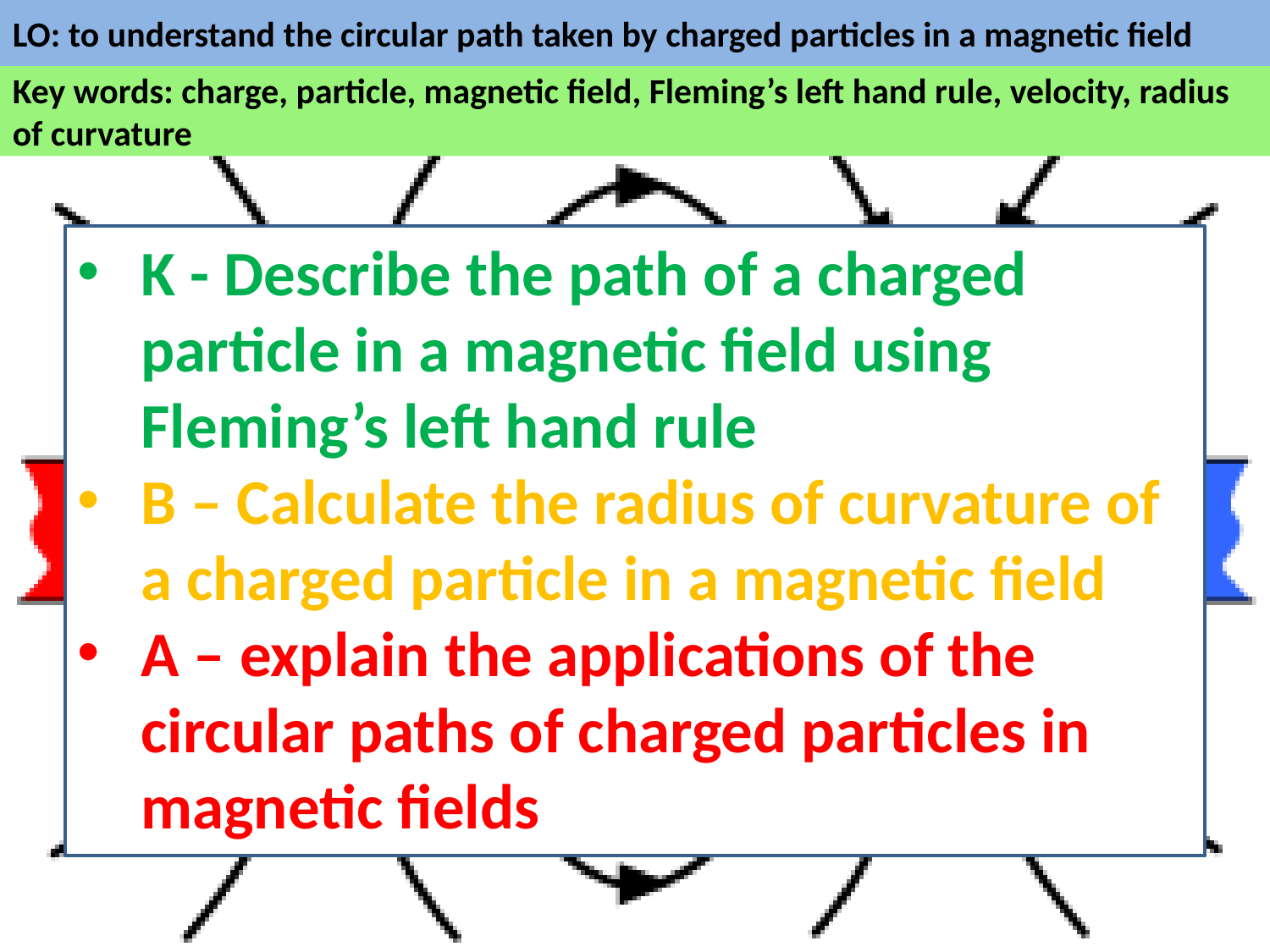

#

K - Describe the path of a charged particle in a magnetic field using Fleming’s left hand rule
B – Calculate the radius of curvature of a charged particle in a magnetic field
A – explain the applications of the circular paths of charged particles in magnetic fields